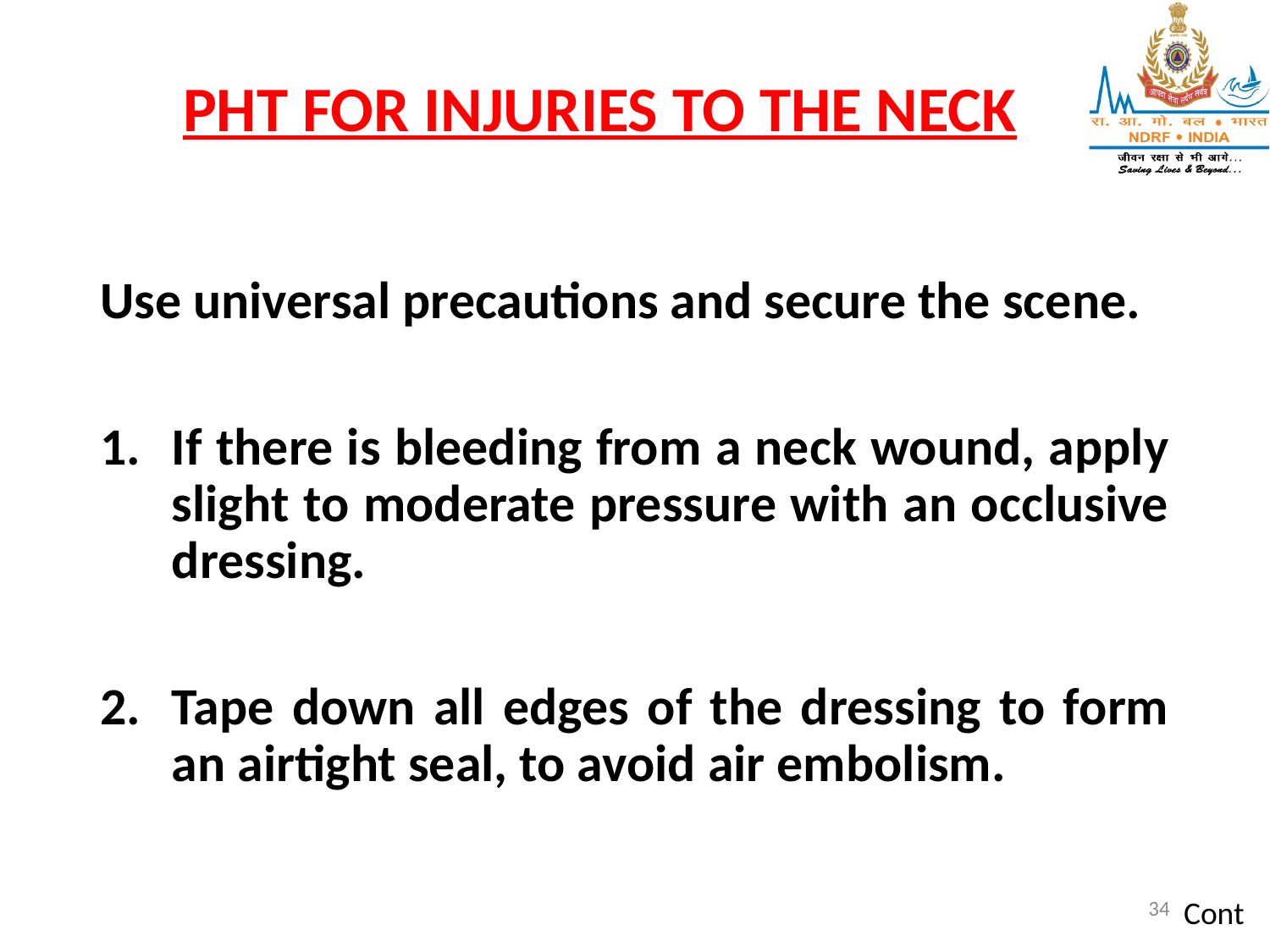

# PHT FOR INJURIES TO THE NECK
Use universal precautions and secure the scene.

If there is bleeding from a neck wound, apply slight to moderate pressure with an occlusive dressing.

Tape down all edges of the dressing to form an airtight seal, to avoid air embolism.

34
Cont…